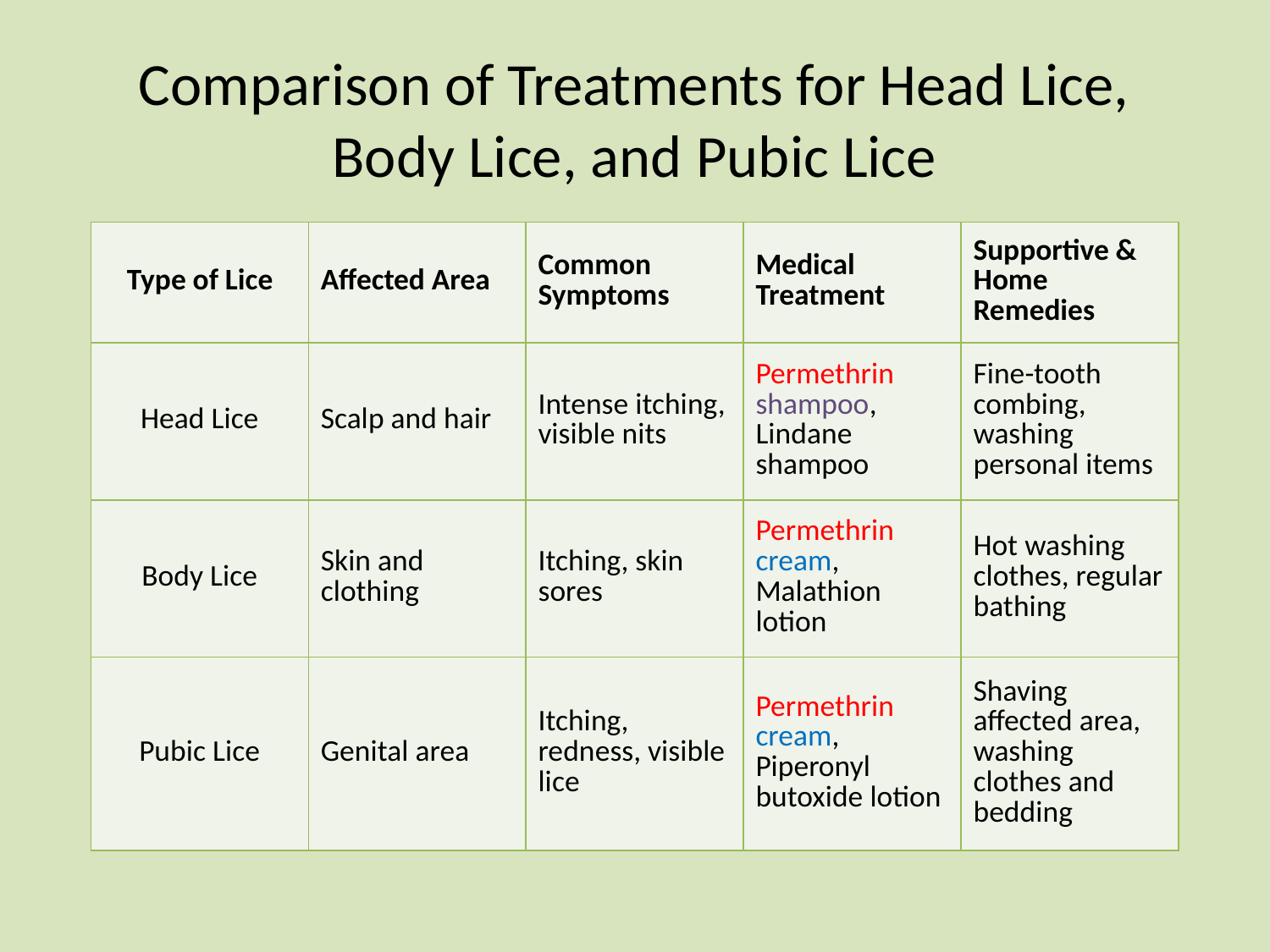

# Comparison of Treatments for Head Lice, Body Lice, and Pubic Lice
| Type of Lice | Affected Area | Common Symptoms | Medical Treatment | Supportive & Home Remedies |
| --- | --- | --- | --- | --- |
| Head Lice | Scalp and hair | Intense itching, visible nits | Permethrin shampoo, Lindane shampoo | Fine-tooth combing, washing personal items |
| Body Lice | Skin and clothing | Itching, skin sores | Permethrin cream, Malathion lotion | Hot washing clothes, regular bathing |
| Pubic Lice | Genital area | Itching, redness, visible lice | Permethrin cream, Piperonyl butoxide lotion | Shaving affected area, washing clothes and bedding |